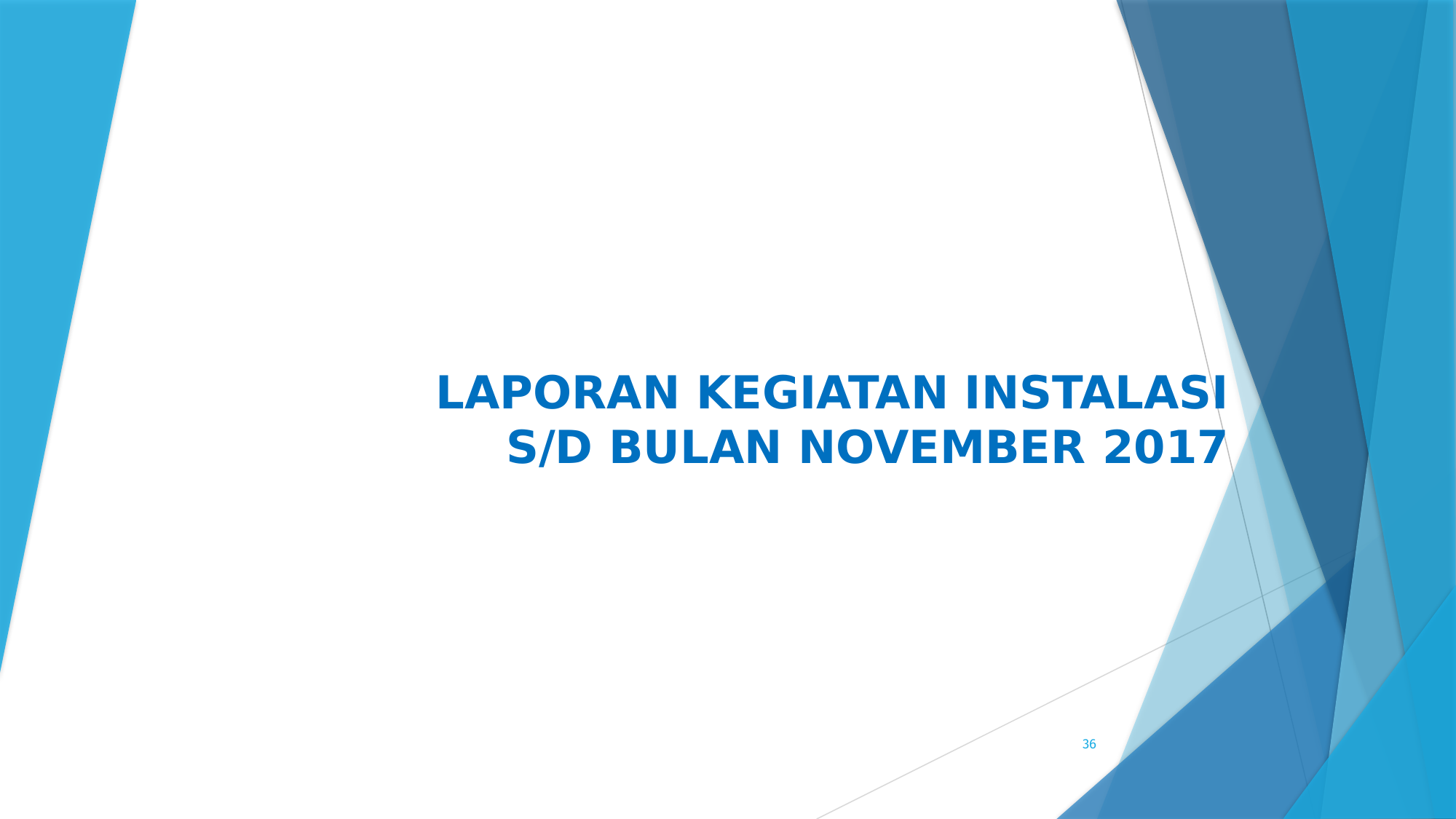

# LAPORAN KEGIATAN INSTALASI S/D BULAN NOVEMBER 2017
36